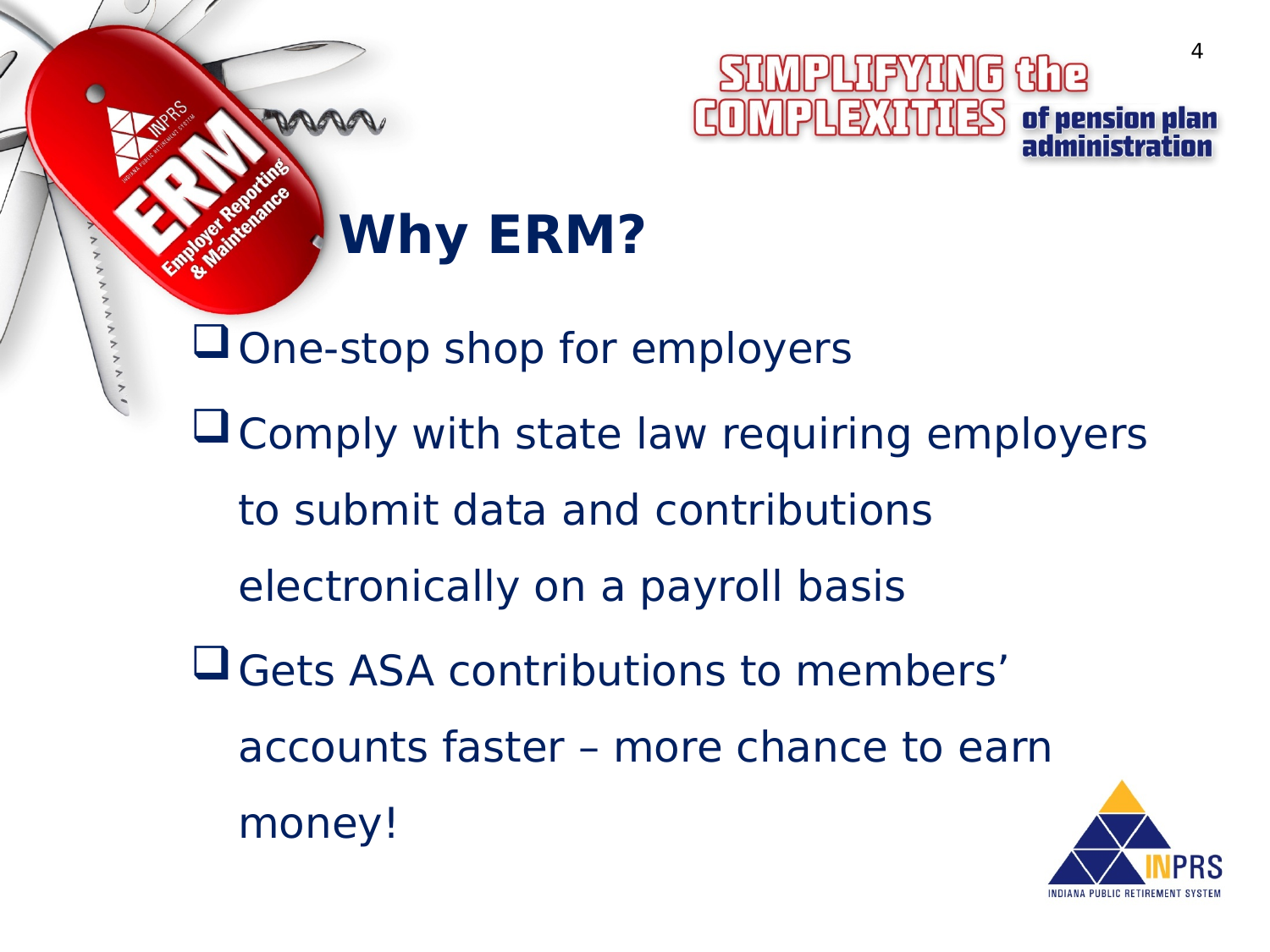

4
# Why ERM?
One-stop shop for employers
Comply with state law requiring employers to submit data and contributions electronically on a payroll basis
Gets ASA contributions to members’ accounts faster – more chance to earn money!